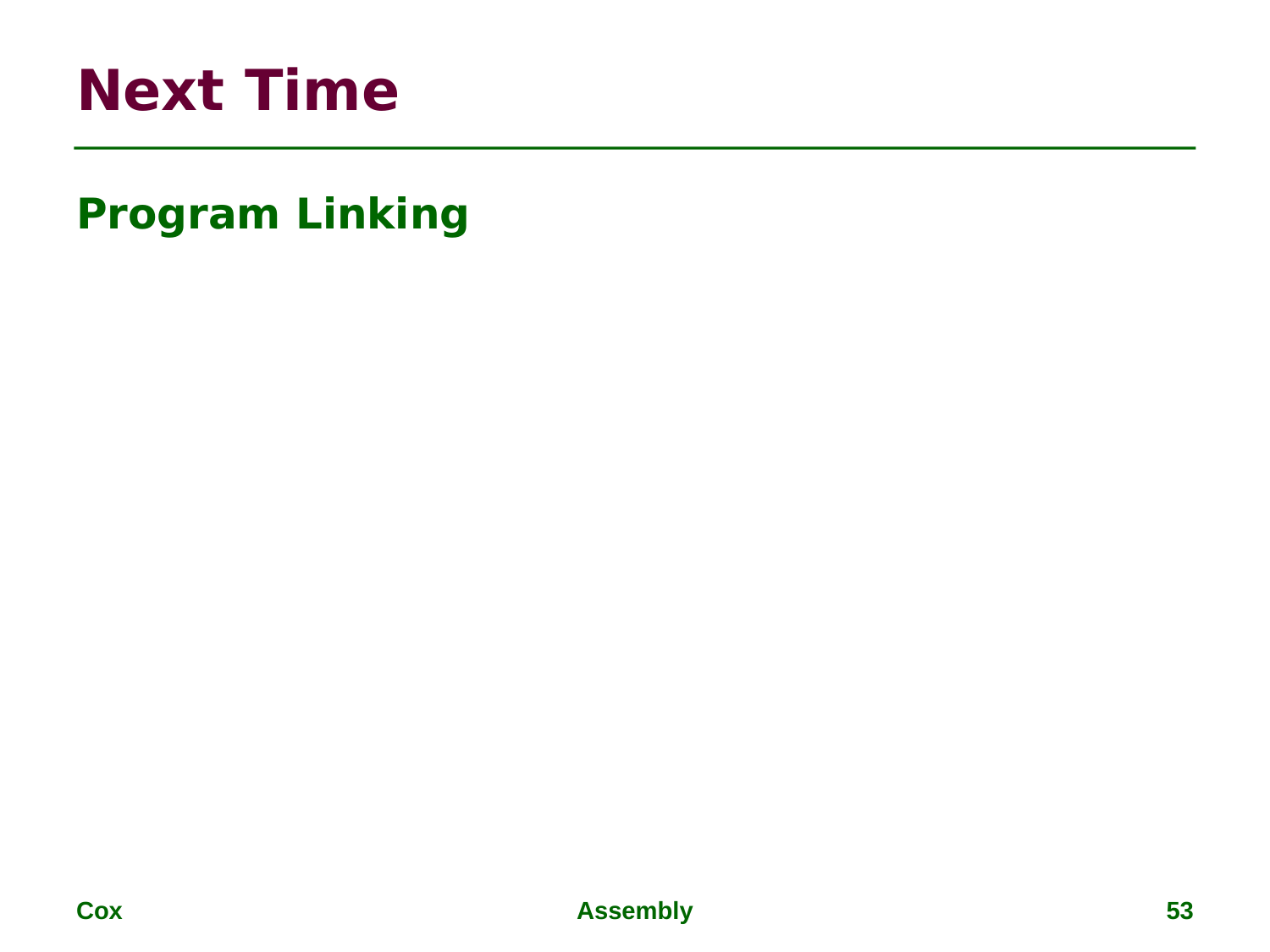

# Next Time
Program Linking
Cox
Assembly
53